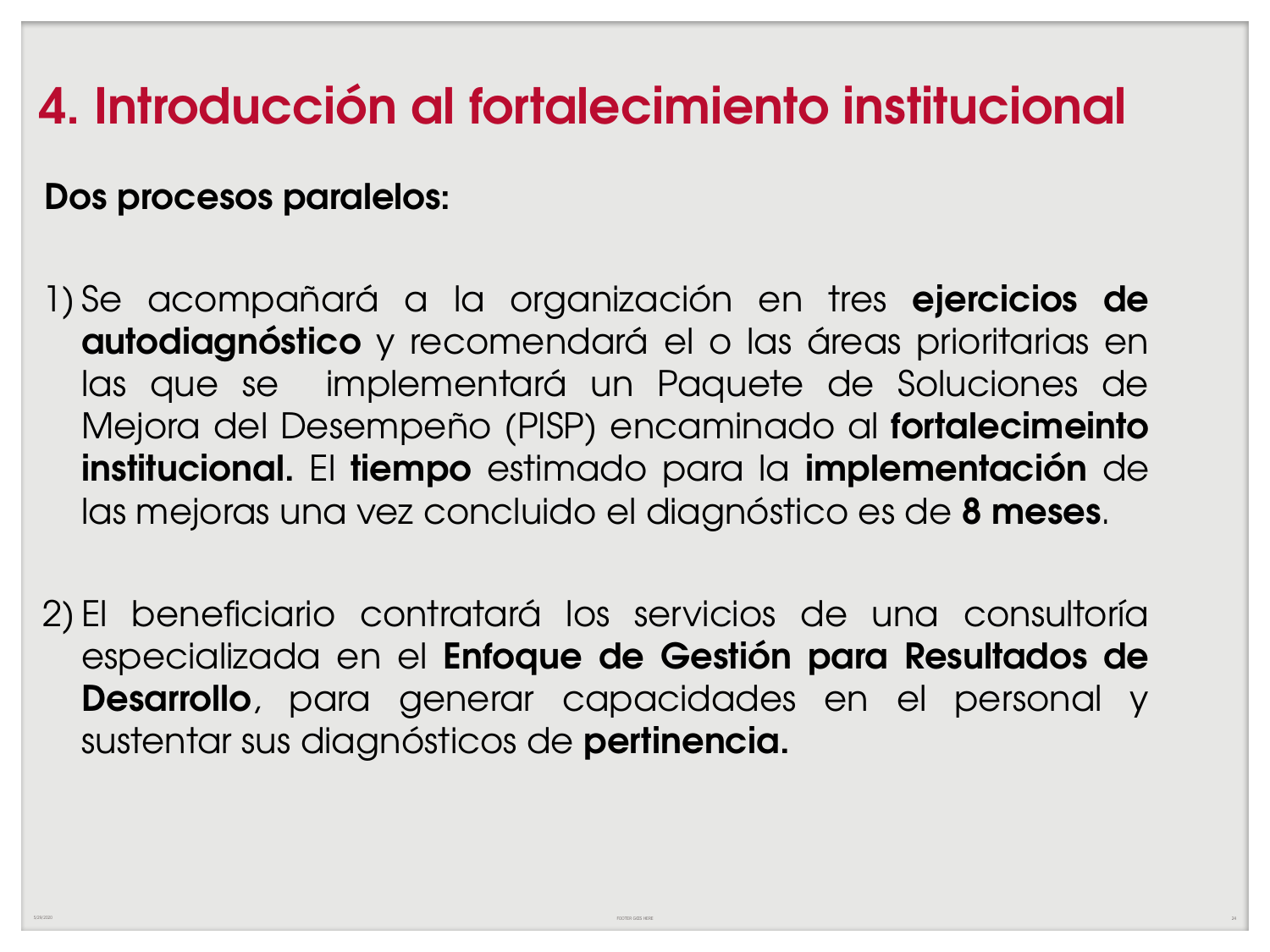

# 4. Introducción al fortalecimiento institucional

Dos procesos paralelos:

Se acompañará a la organización en tres ejercicios de autodiagnóstico y recomendará el o las áreas prioritarias en las que se  implementará un Paquete de Soluciones de Mejora del Desempeño (PISP) encaminado al fortalecimeinto institucional. El tiempo estimado para la implementación de las mejoras una vez concluido el diagnóstico es de 8 meses.

El beneficiario contratará los servicios de una consultoría especializada en el Enfoque de Gestión para Resultados de Desarrollo, para generar capacidades en el personal y sustentar sus diagnósticos de pertinencia.
5/29/2020
FOOTER GOES HERE
24